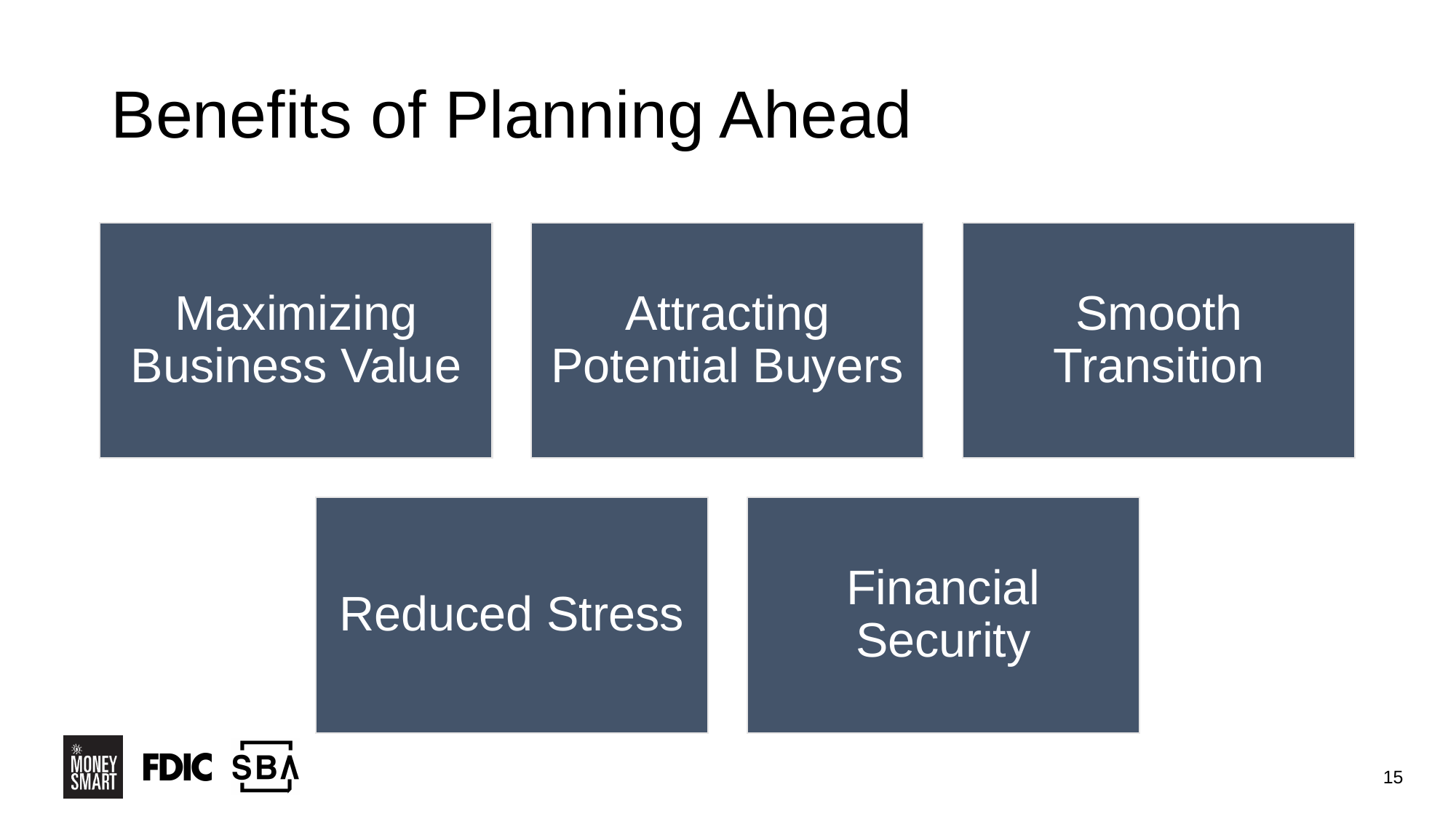

# Benefits of Planning Ahead
Maximizing Business Value
Attracting Potential Buyers
Smooth Transition
Reduced Stress
Financial Security
15